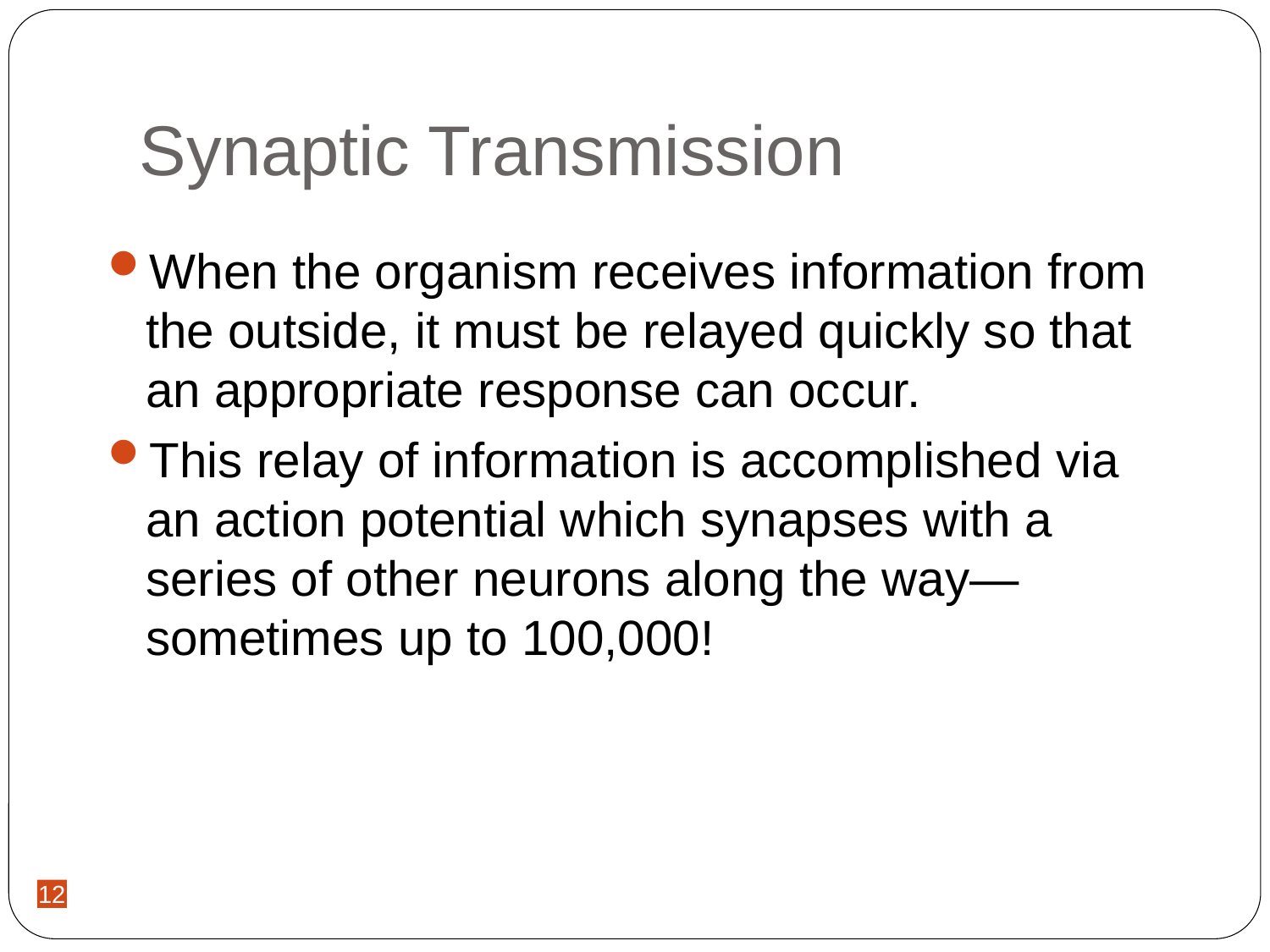

# Synaptic Transmission

When the organism receives information from the outside, it must be relayed quickly so that an appropriate response can occur.
This relay of information is accomplished via an action potential which synapses with a series of other neurons along the way—sometimes up to 100,000!
12